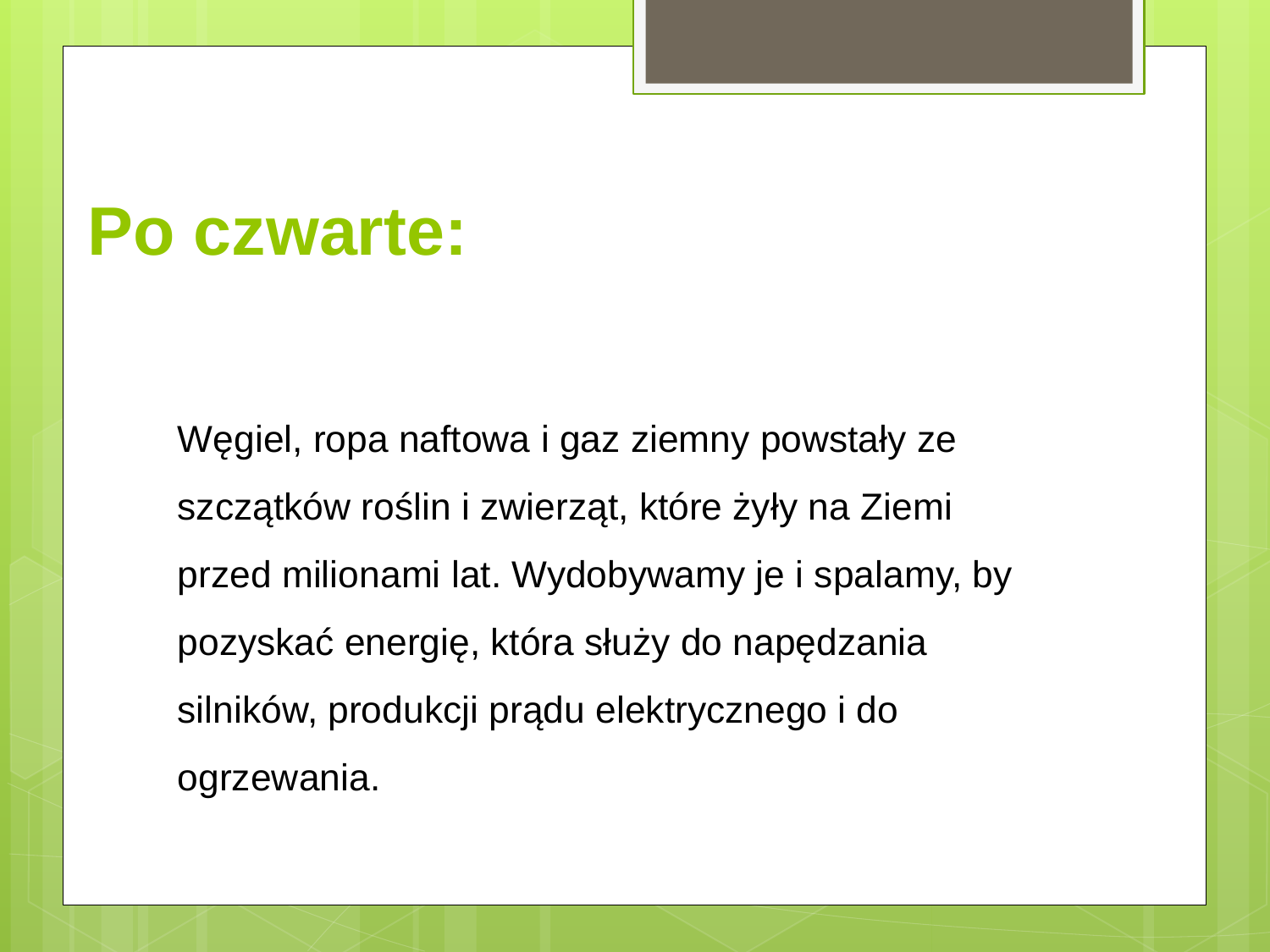

Po czwarte:
Węgiel, ropa naftowa i gaz ziemny powstały ze szczątków roślin i zwierząt, które żyły na Ziemi przed milionami lat. Wydobywamy je i spalamy, by pozyskać energię, która służy do napędzania silników, produkcji prądu elektrycznego i do ogrzewania.